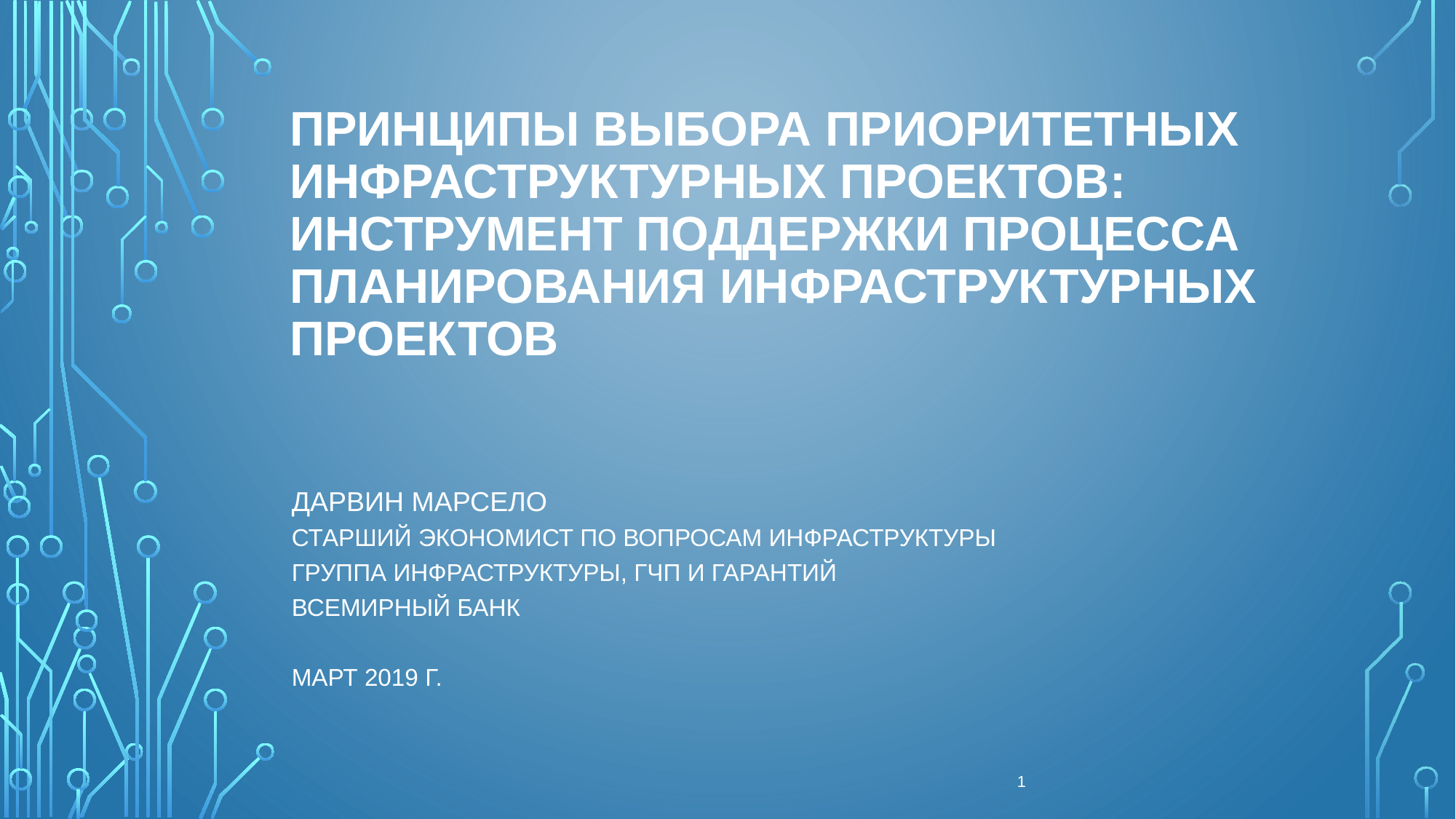

# Принципы выбора приоритетных инфраструктурных проектов: инструмент поддержки процесса планирования инфраструктурных проектов

Дарвин марсело
Старший экономист по вопросам инфраструктуры
Группа инфраструктуры, ГЧп и гарантий
Всемирный банк

Март 2019 г.

1